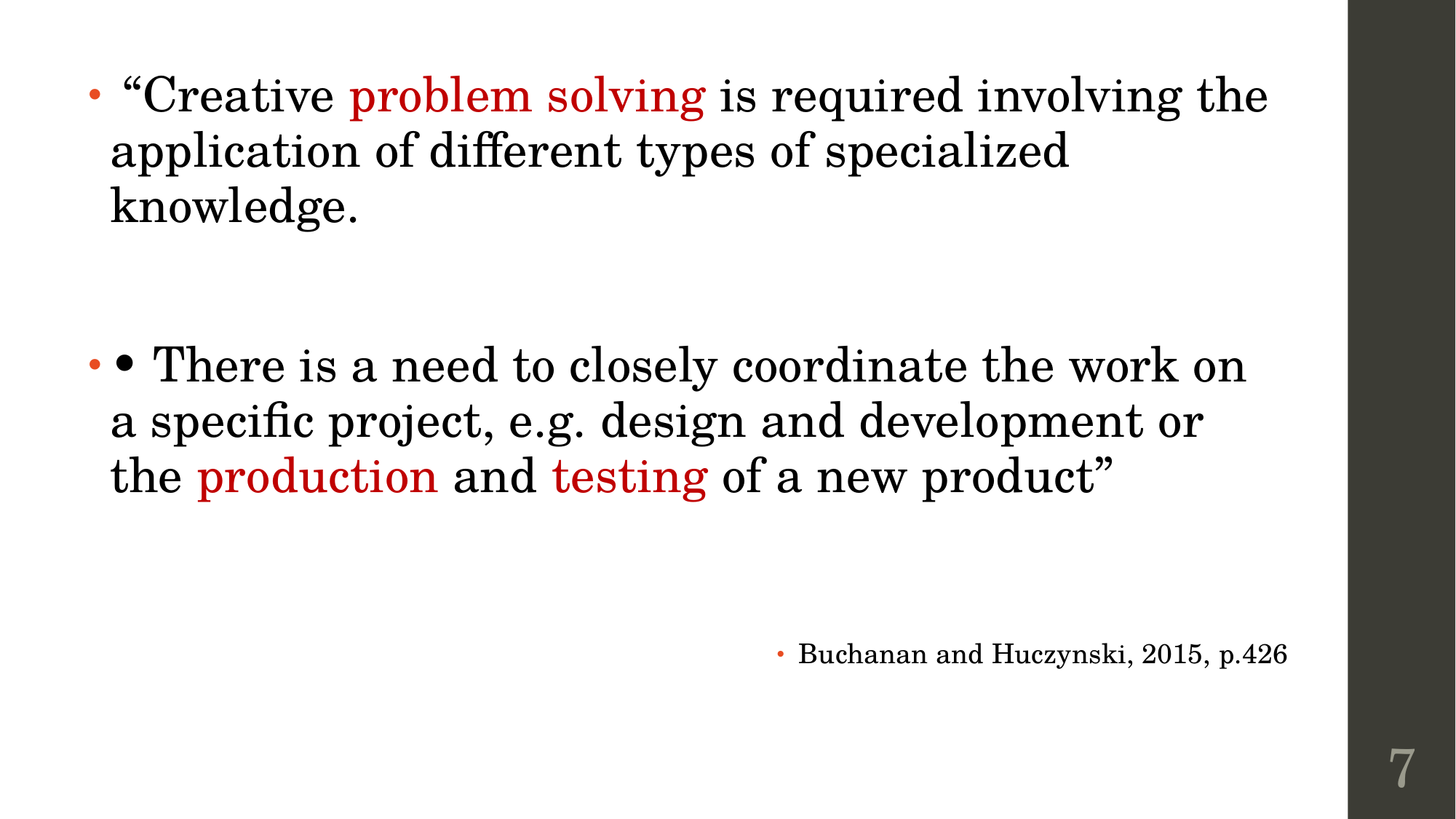

“Creative problem solving is required involving the application of different types of specialized knowledge.

• There is a need to closely coordinate the work on a specific project, e.g. design and development or the production and testing of a new product”

Buchanan and Huczynski, 2015, p.426
7